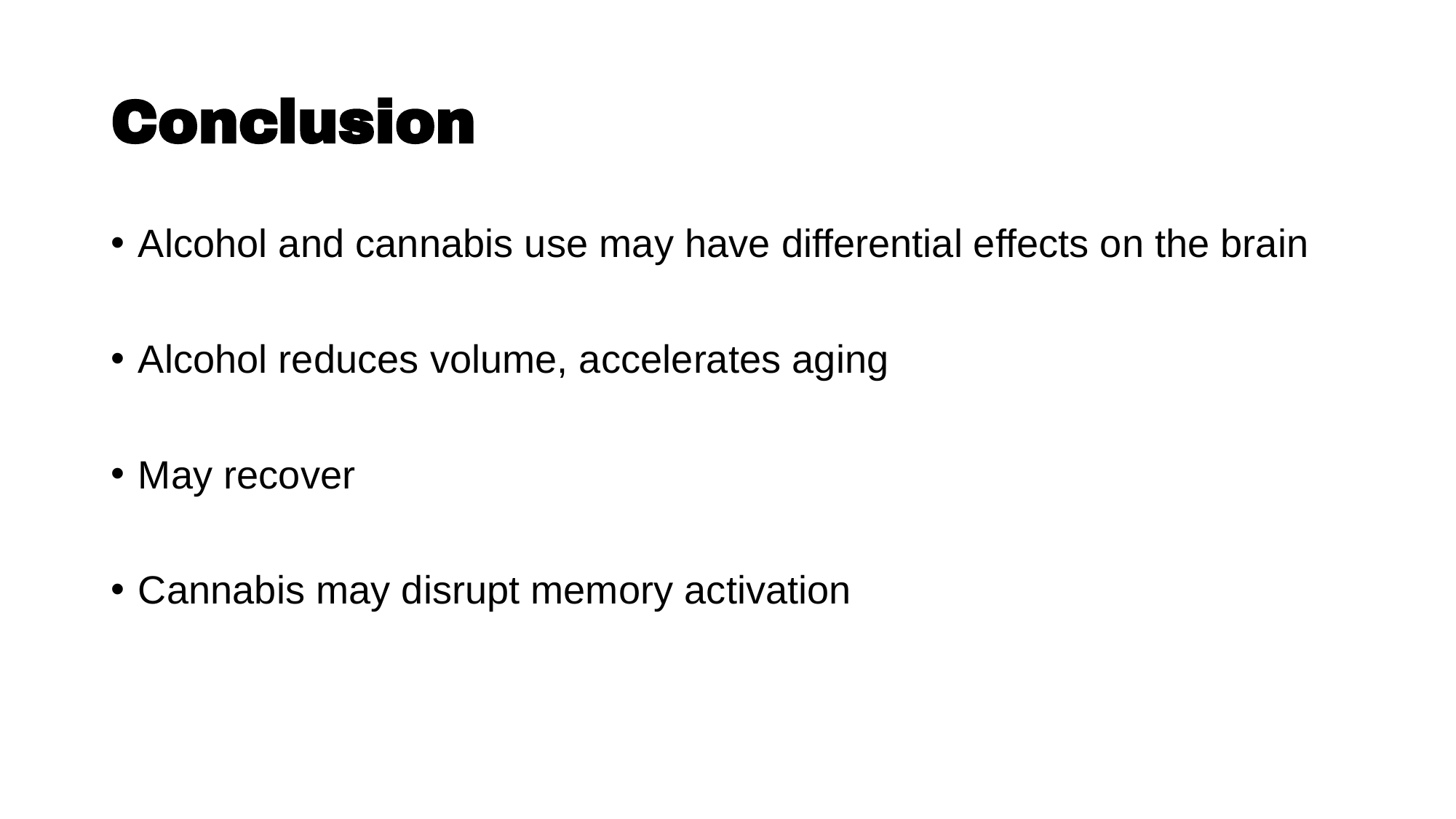

# Conclusion
Alcohol and cannabis use may have differential effects on the brain

Alcohol reduces volume, accelerates aging

May recover

Cannabis may disrupt memory activation